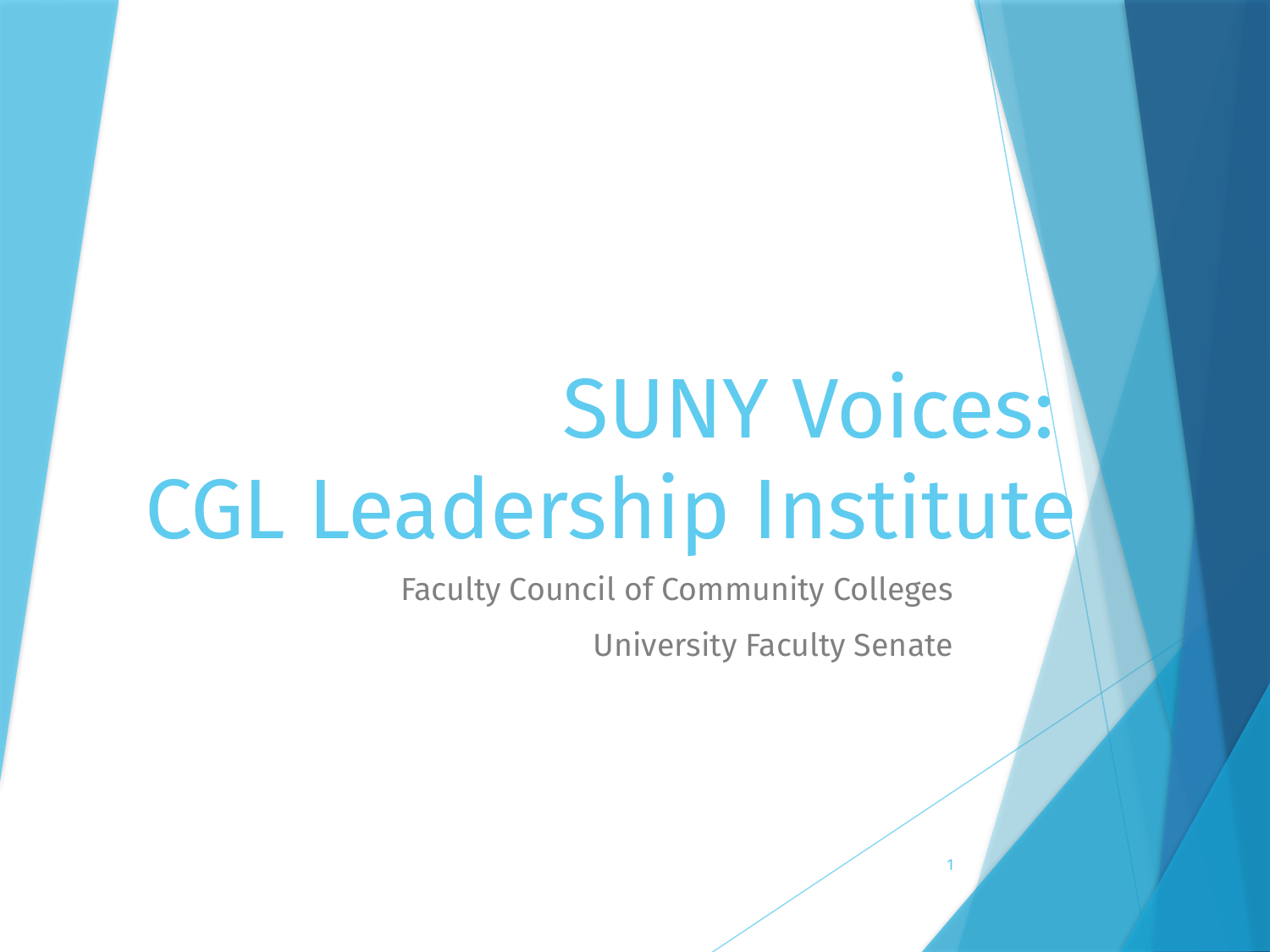

# SUNY Voices: CGL Leadership Institute
Faculty Council of Community Colleges
University Faculty Senate
1